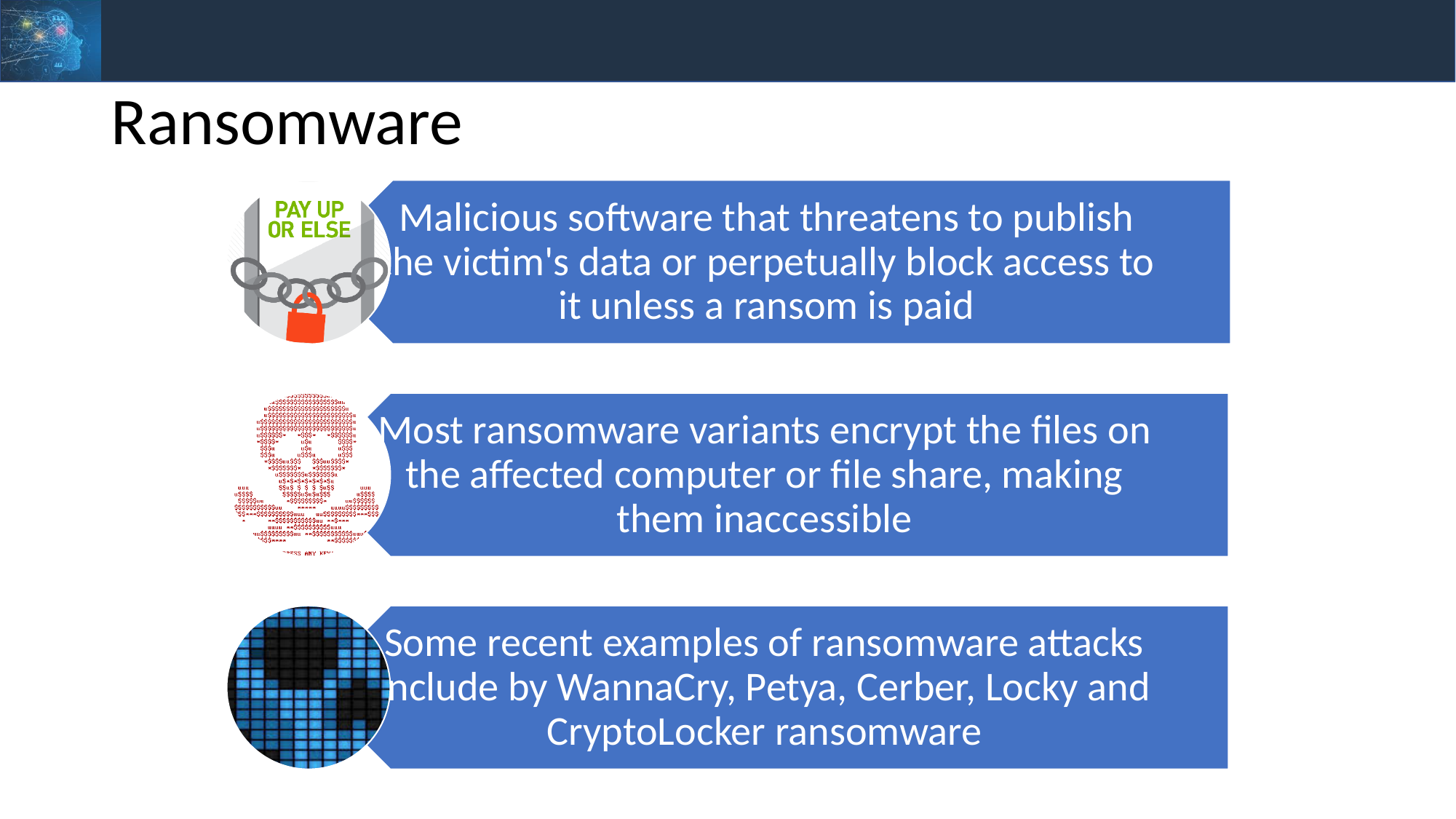

# Ransomware
Malicious software that threatens to publish the victim's data or perpetually block access to it unless a ransom is paid
Most ransomware variants encrypt the files on the affected computer or file share, making them inaccessible
Some recent examples of ransomware attacks include by WannaCry, Petya, Cerber, Locky and CryptoLocker ransomware